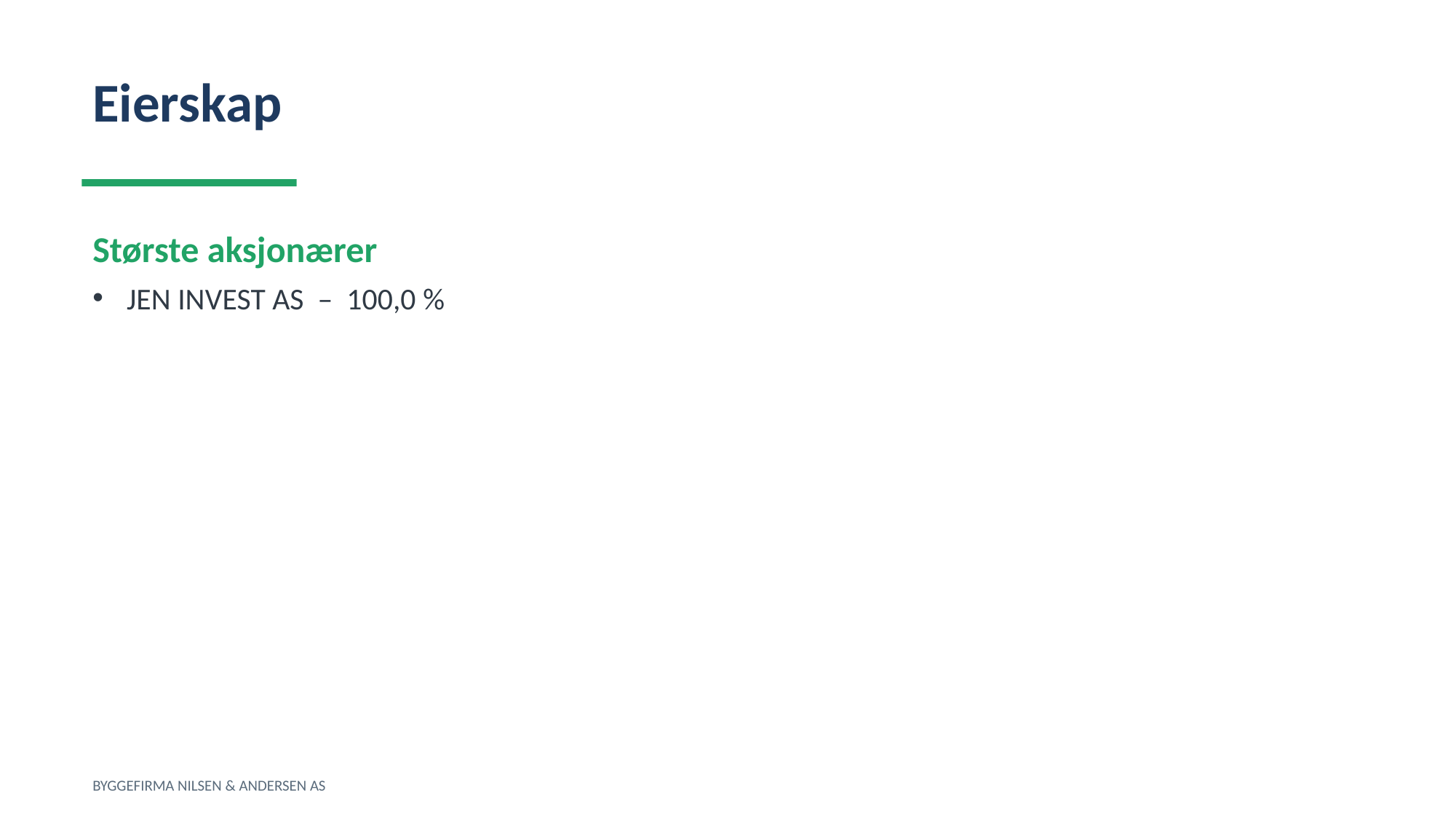

Eierskap

Største aksjonærer
JEN INVEST AS  –  100,0 %
BYGGEFIRMA NILSEN & ANDERSEN AS